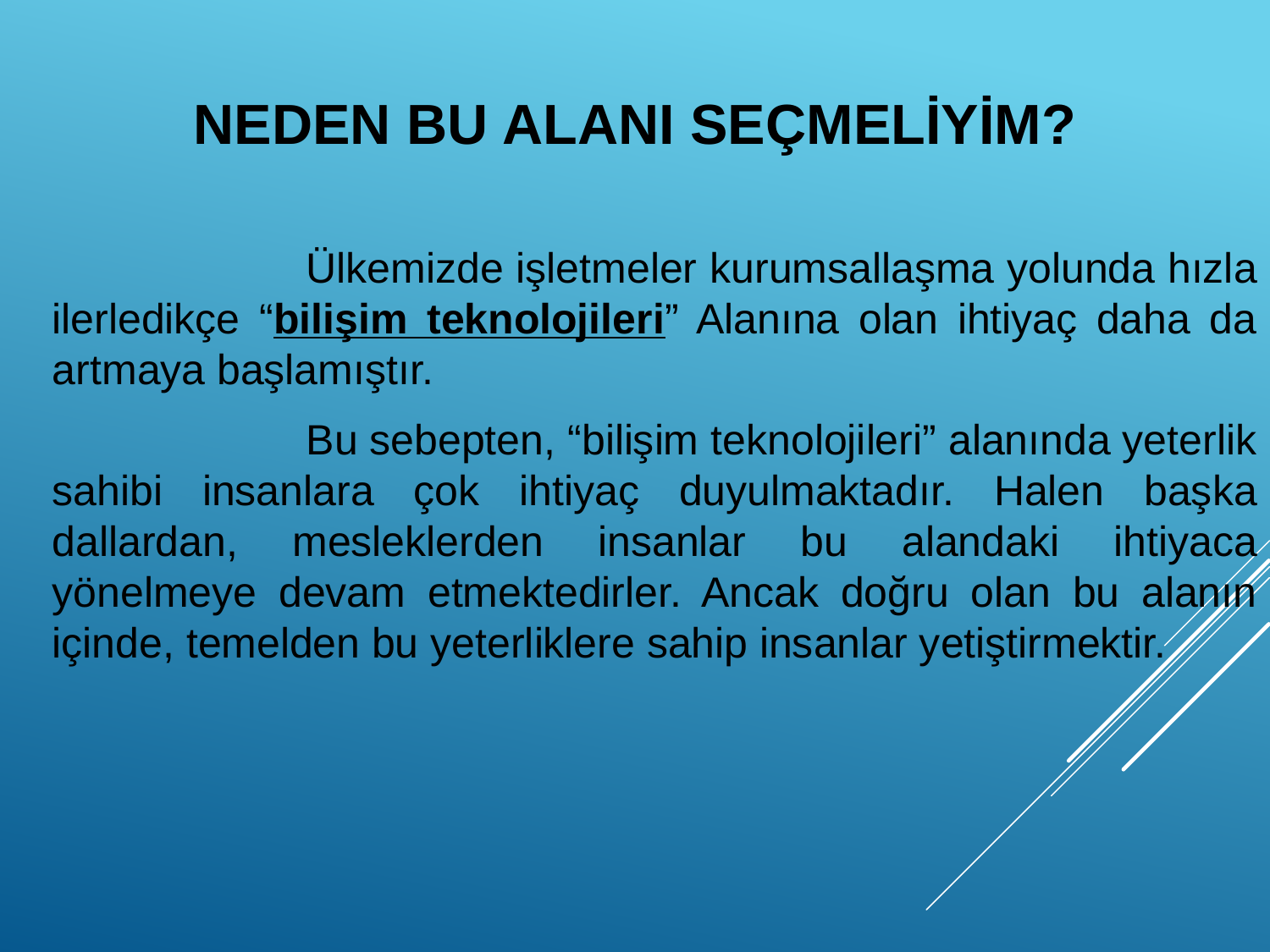

# Neden Bu AlanI Seçmelİyİm?
			Ülkemizde işletmeler kurumsallaşma yolunda hızla ilerledikçe “bilişim teknolojileri” Alanına olan ihtiyaç daha da artmaya başlamıştır.
			Bu sebepten, “bilişim teknolojileri” alanında yeterlik sahibi insanlara çok ihtiyaç duyulmaktadır. Halen başka dallardan, mesleklerden insanlar bu alandaki ihtiyaca yönelmeye devam etmektedirler. Ancak doğru olan bu alanın içinde, temelden bu yeterliklere sahip insanlar yetiştirmektir.